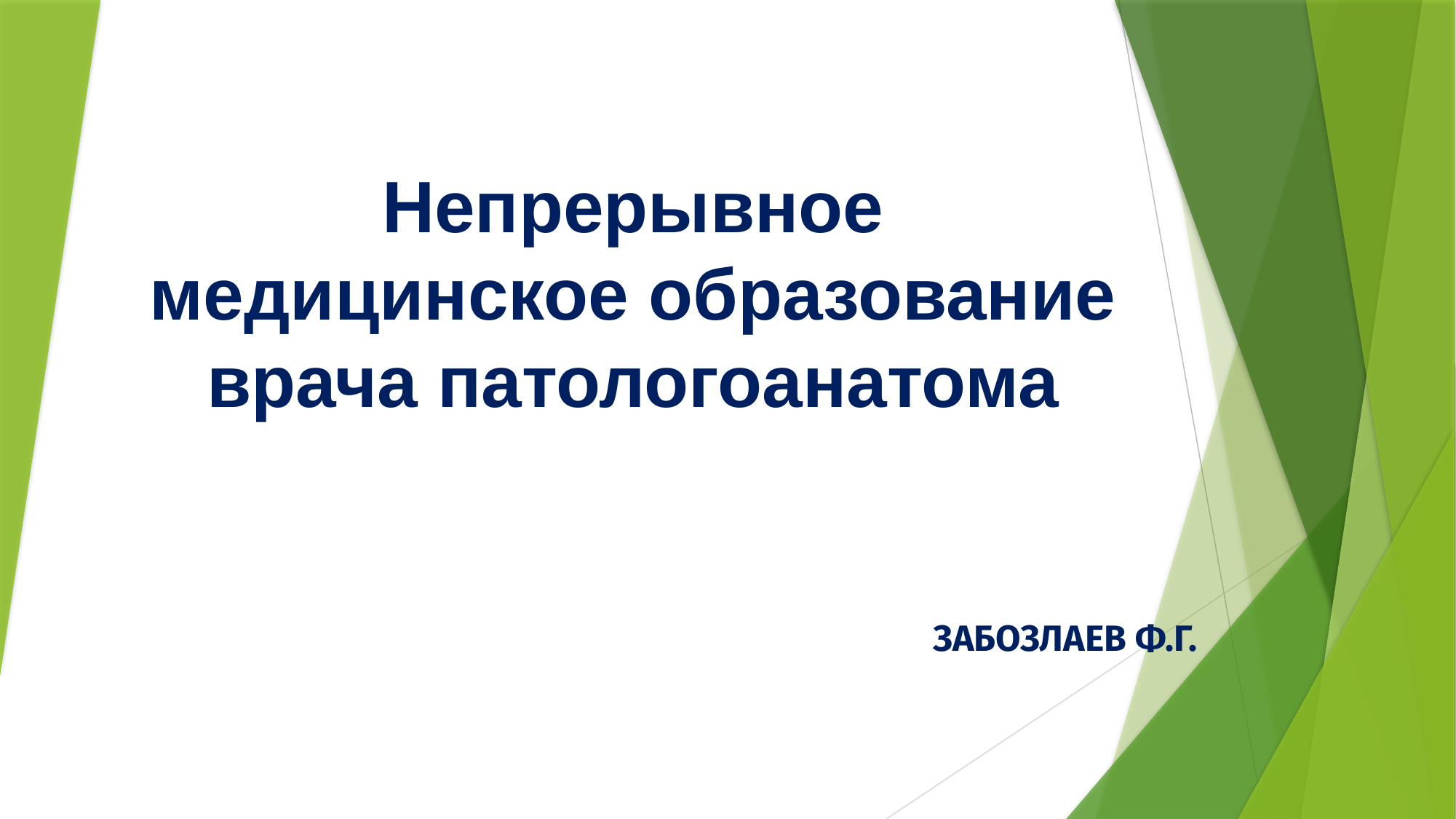

# Непрерывное медицинское образование врача патологоанатома
ЗАБОЗЛАЕВ Ф.Г.